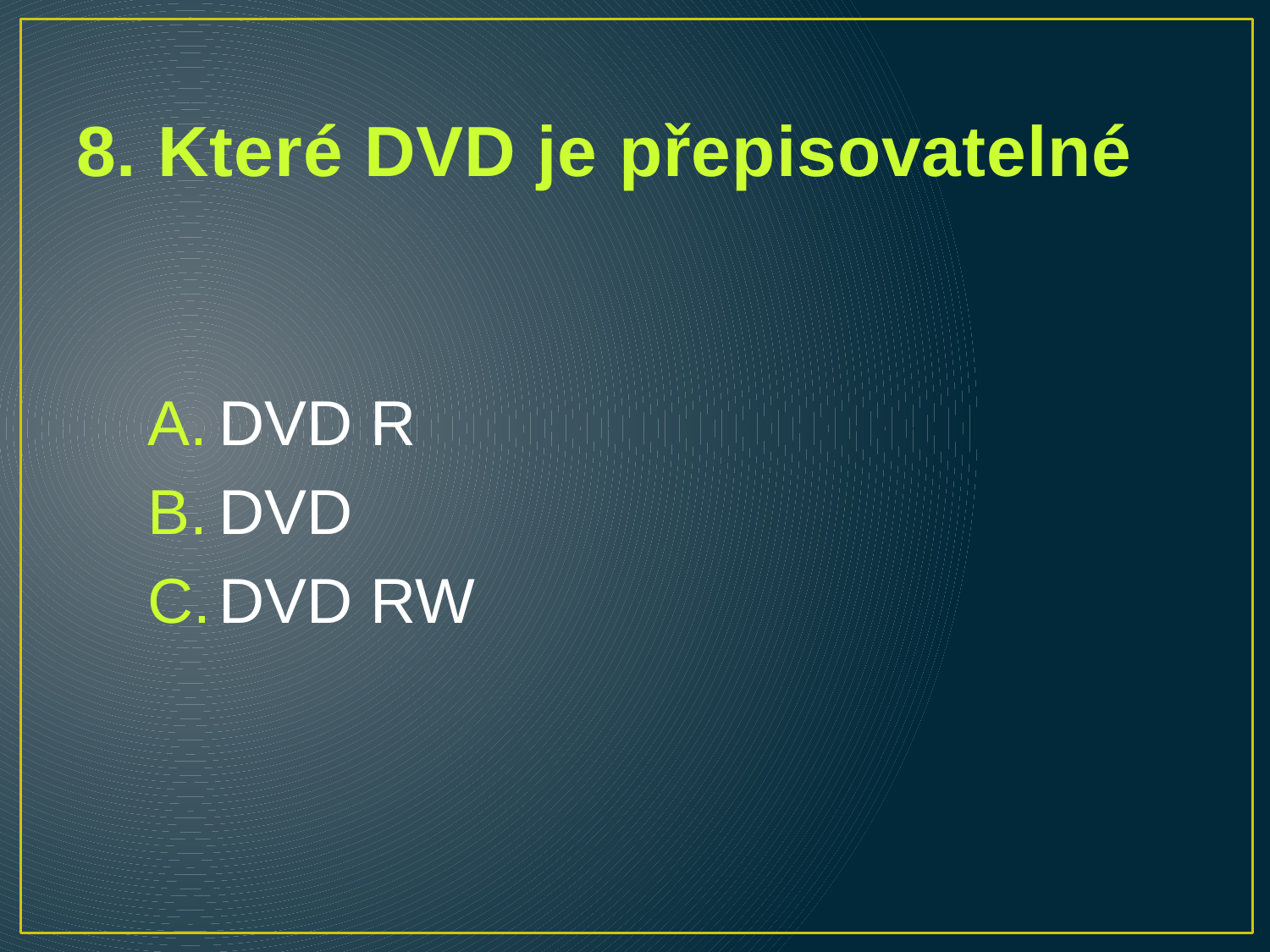

# 8. Které DVD je přepisovatelné
DVD R
DVD
DVD RW